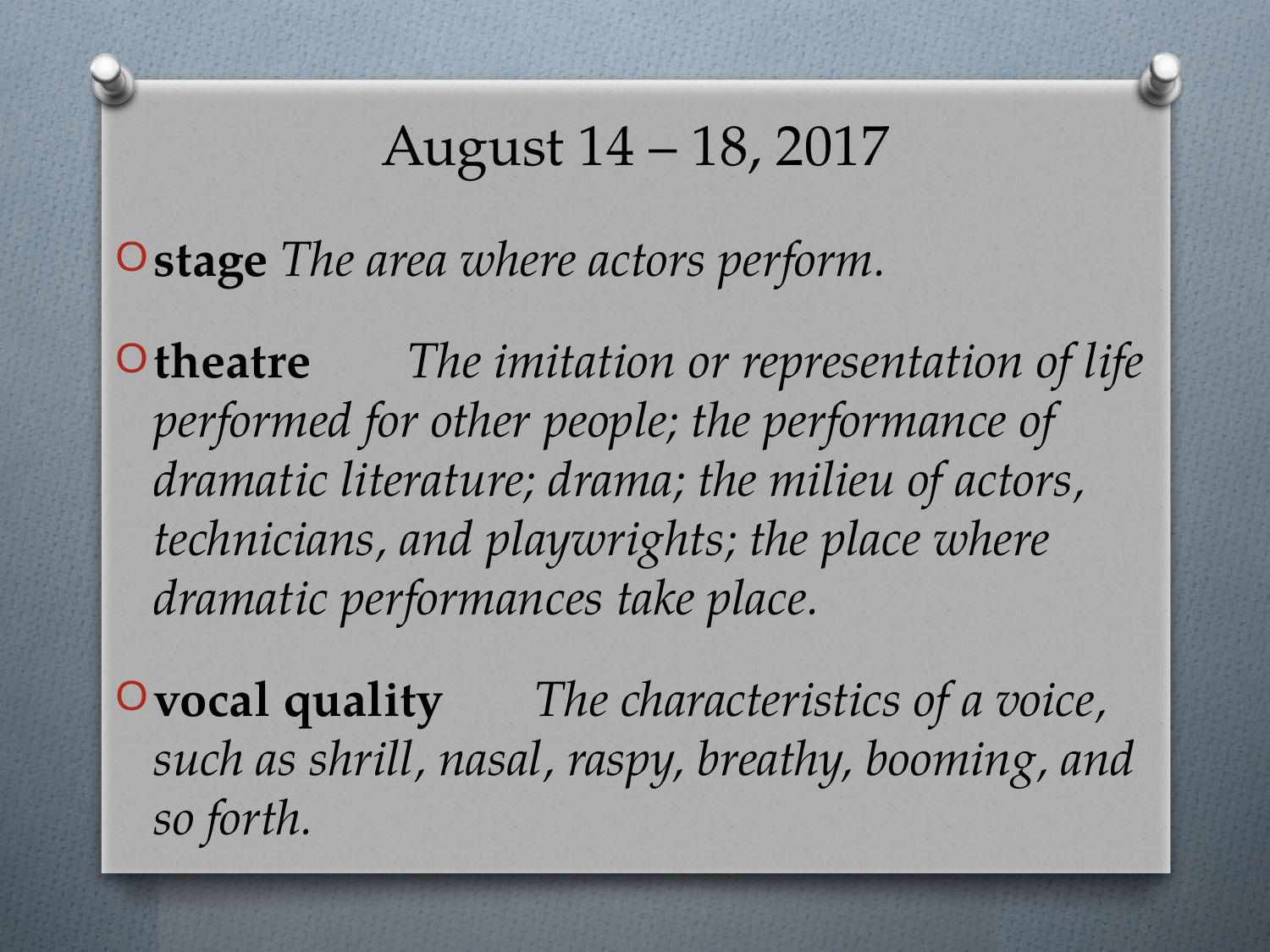

# August 14 – 18, 2017
stage	The area where actors perform.
theatre	The imitation or representation of life performed for other people; the performance of dramatic literature; drama; the milieu of actors, technicians, and playwrights; the place where dramatic performances take place.
vocal quality	The characteristics of a voice, such as shrill, nasal, raspy, breathy, booming, and so forth.